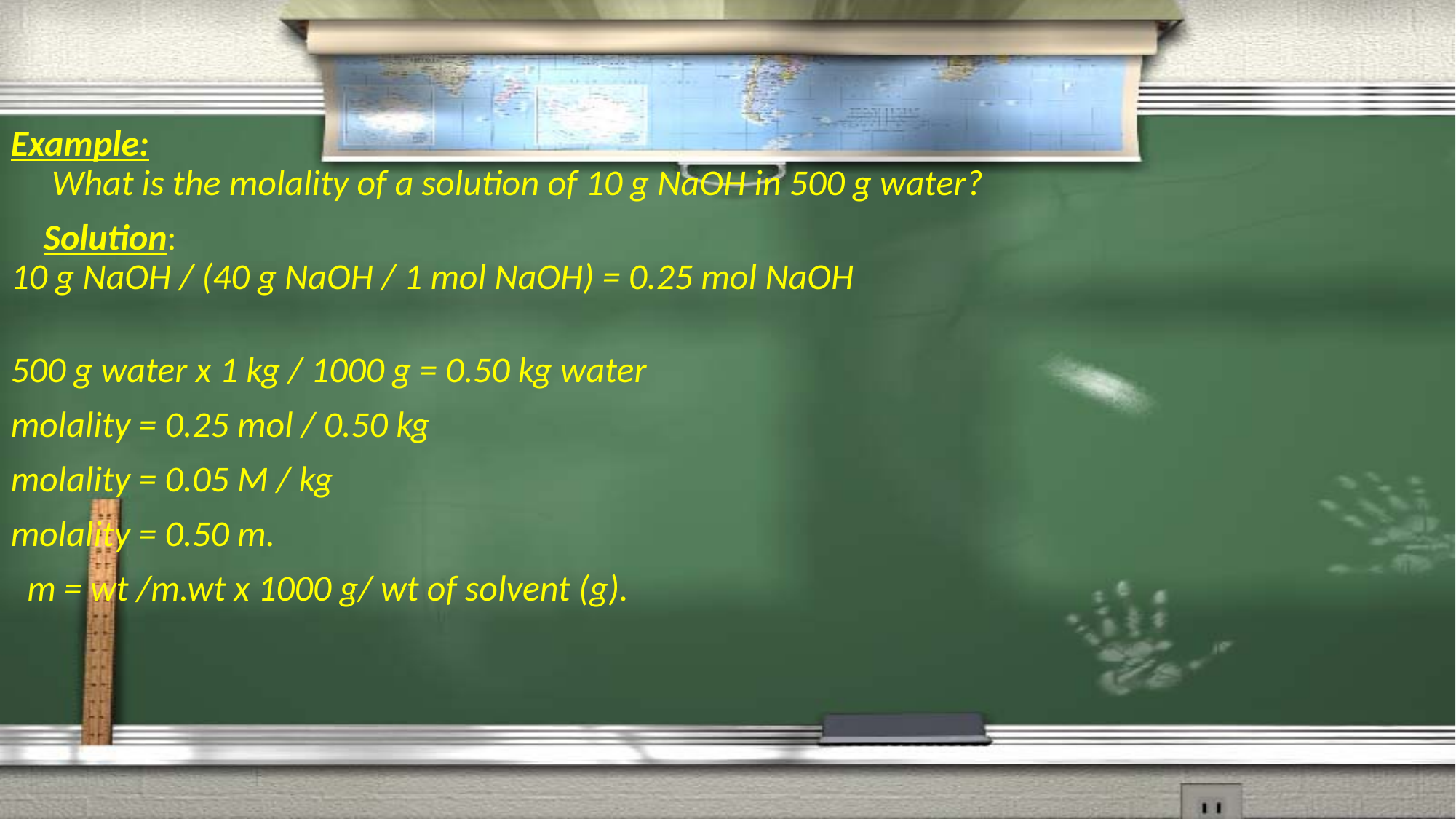

Example:
     What is the molality of a solution of 10 g NaOH in 500 g water?
    Solution:
10 g NaOH / (40 g NaOH / 1 mol NaOH) = 0.25 mol NaOH
500 g water x 1 kg / 1000 g = 0.50 kg water
molality = 0.25 mol / 0.50 kg
molality = 0.05 M / kg
molality = 0.50 m.
  m = wt /m.wt x 1000 g/ wt of solvent (g).